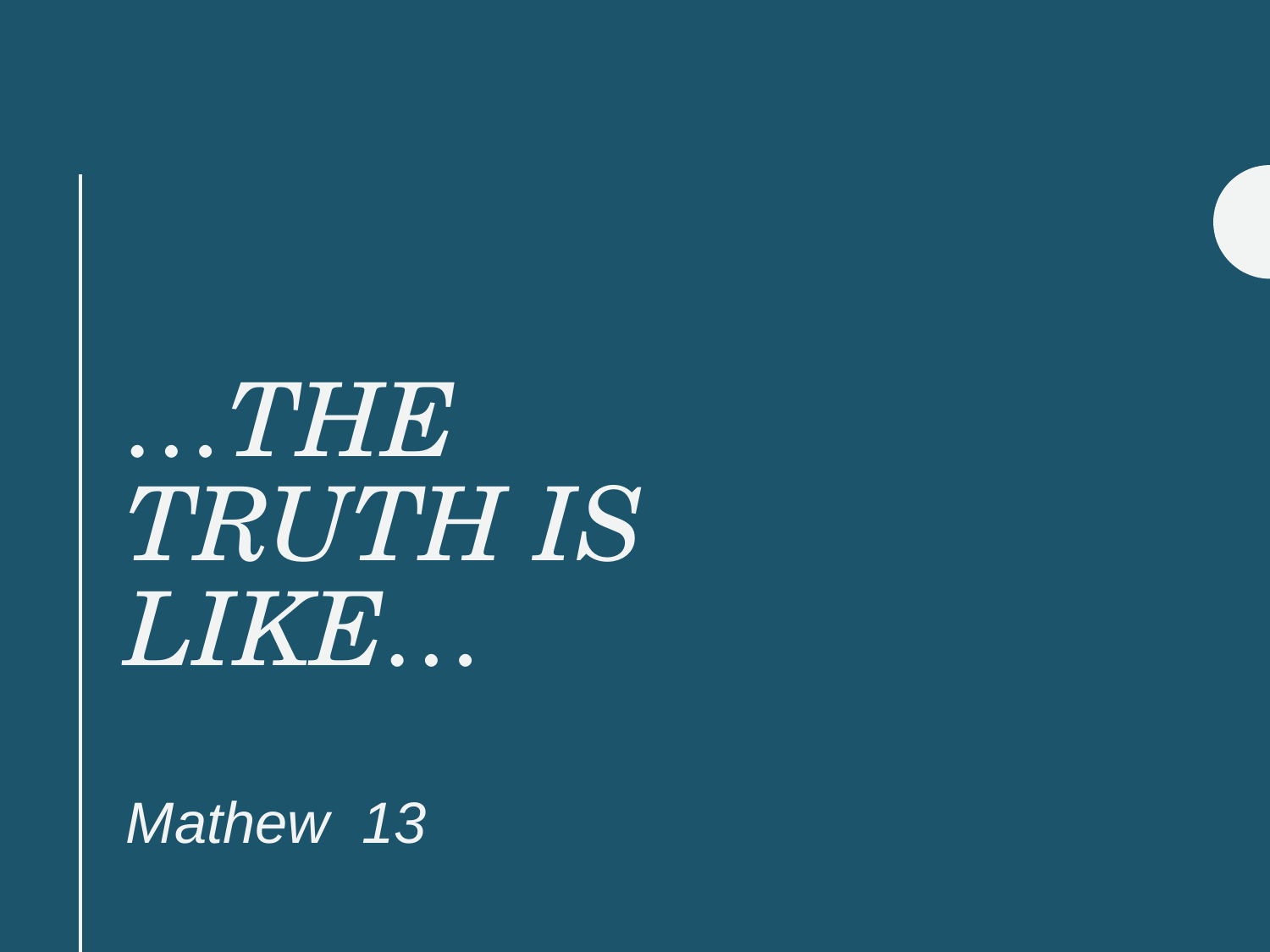

# …the Truth is like…
Mathew  13